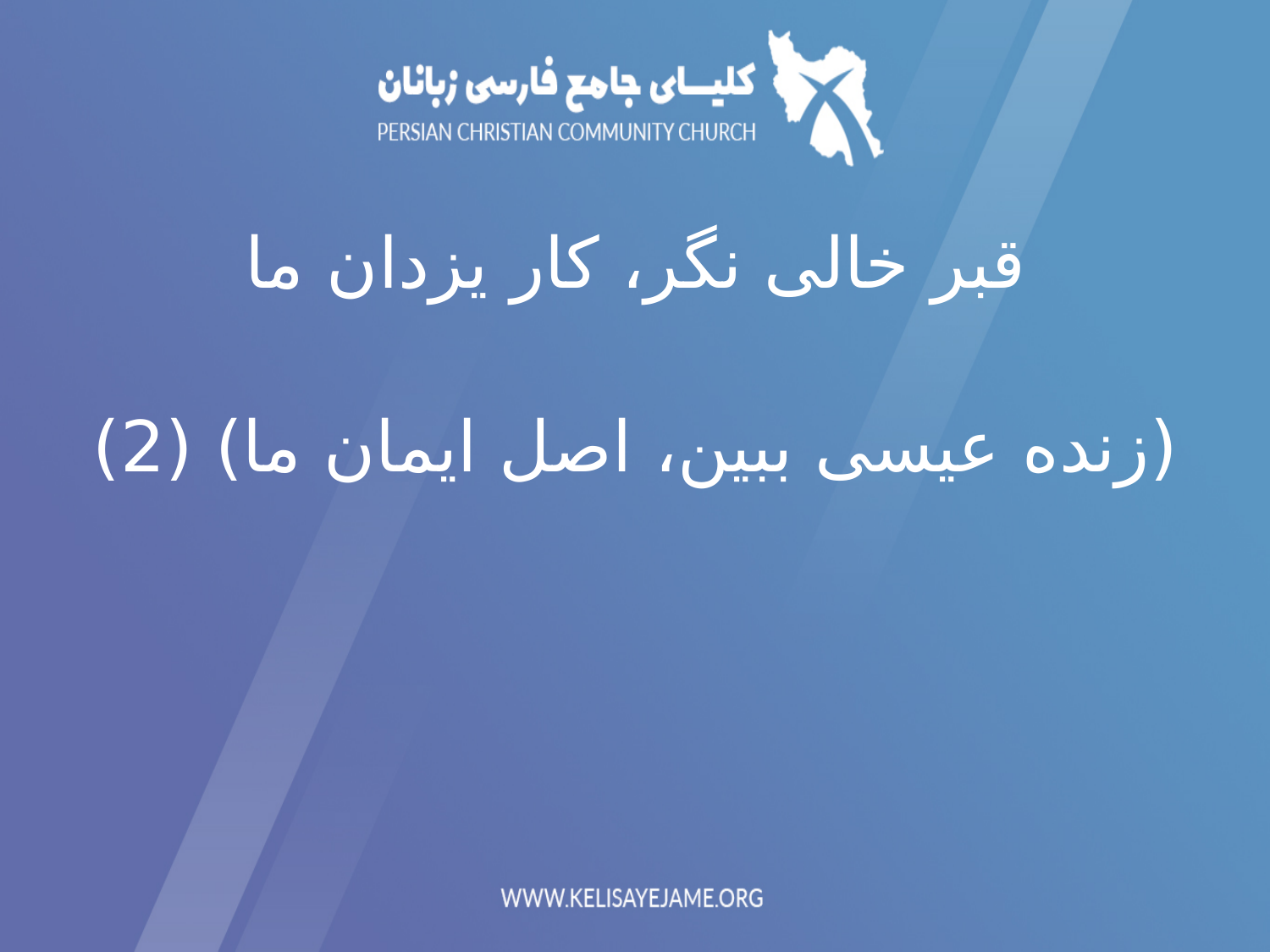

قبر خالی نگر، کار یزدان ما
(زنده عیسی ببین، اصل ایمان ما) (2)